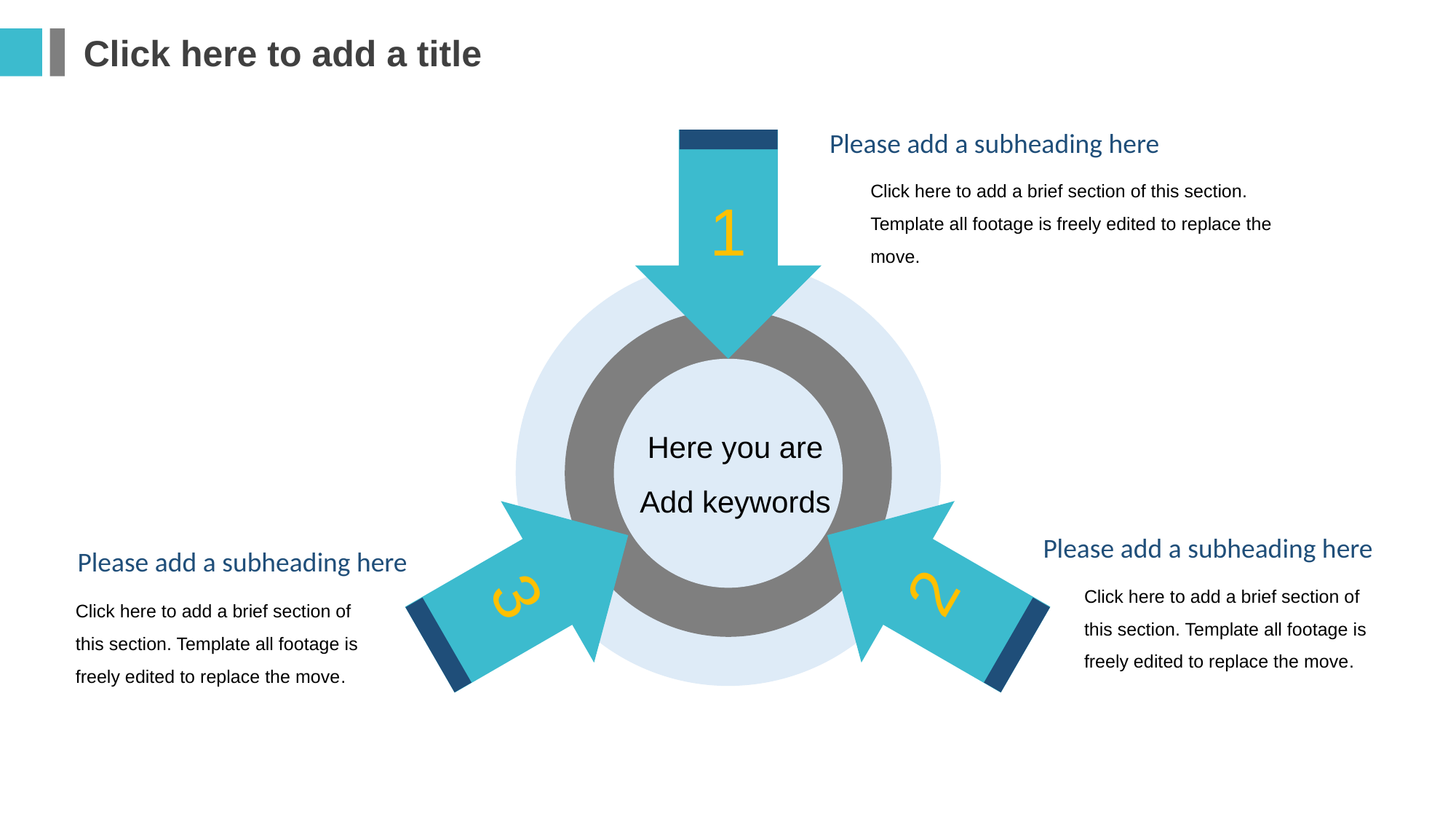

Click here to add a title

Please add a subheading here

1

Here you are
Add keywords

3

2
Click here to add a brief section of this section. Template all footage is freely edited to replace the move.
Please add a subheading here
Please add a subheading here
Click here to add a brief section of this section. Template all footage is freely edited to replace the move.
Click here to add a brief section of this section. Template all footage is freely edited to replace the move.